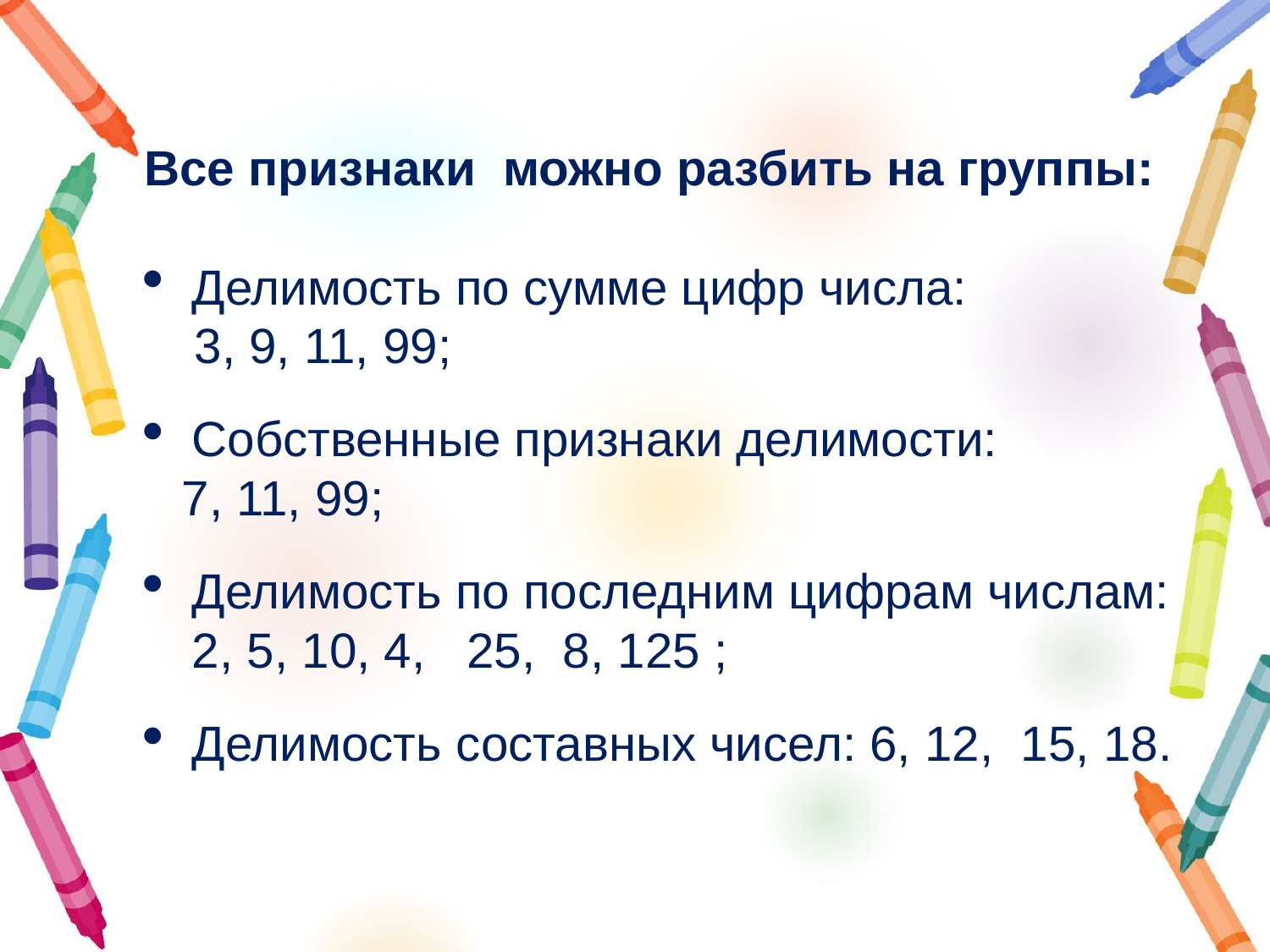

Все признаки  можно разбить на группы:

Делимость по сумме цифр числа:
3, 9, 11, 99;

Собственные признаки делимости:
7, 11, 99;

Делимость по последним цифрам числам:  2, 5, 10, 4,   25,  8, 125 ;

Делимость составных чисел: 6, 12,  15, 18.